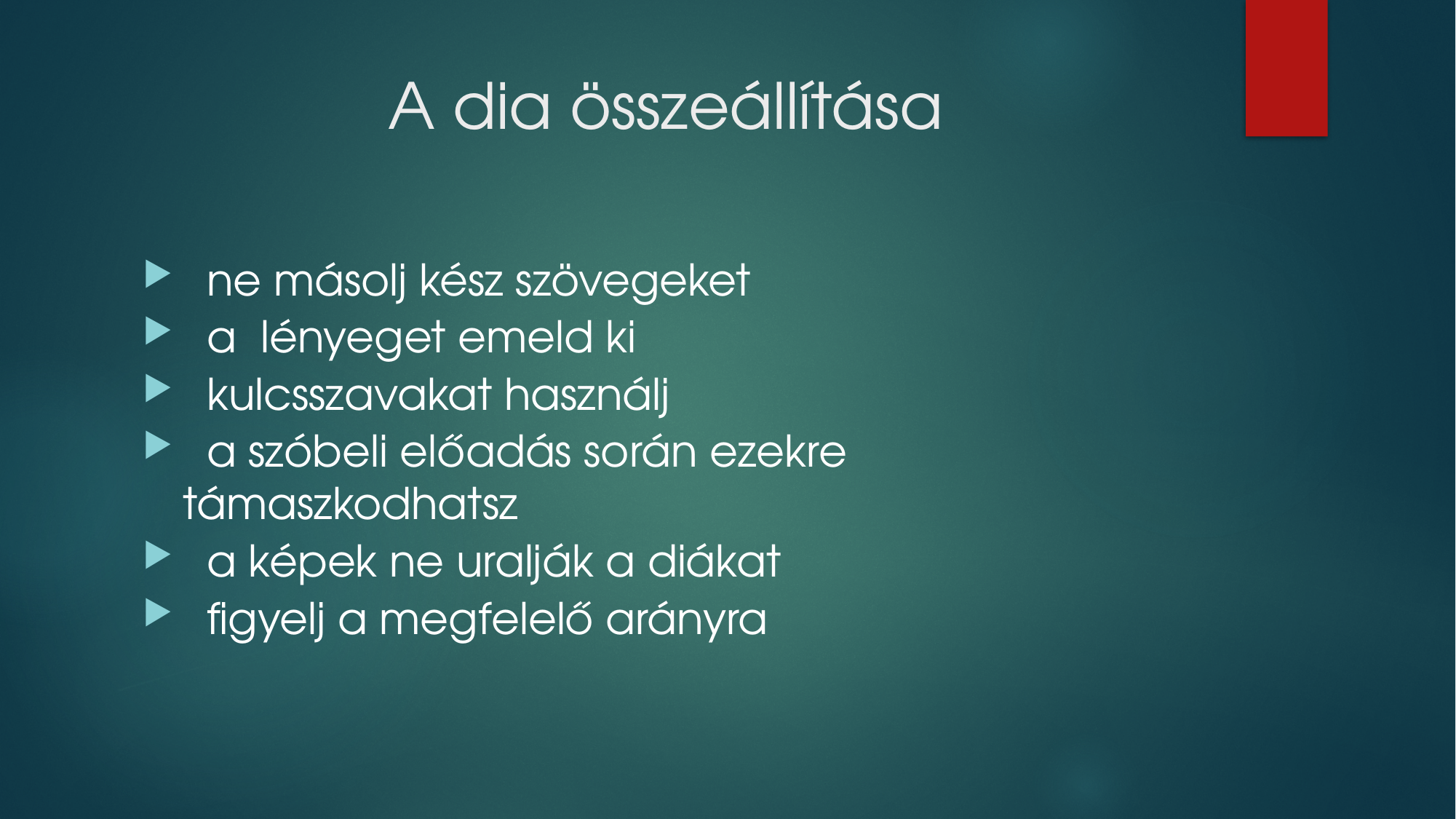

# A dia összeállítása
  ne másolj kész szövegeket
  a  lényeget emeld ki
  kulcsszavakat használj
  a szóbeli előadás során ezekre támaszkodhatsz
  a képek ne uralják a diákat
  figyelj a megfelelő arányra